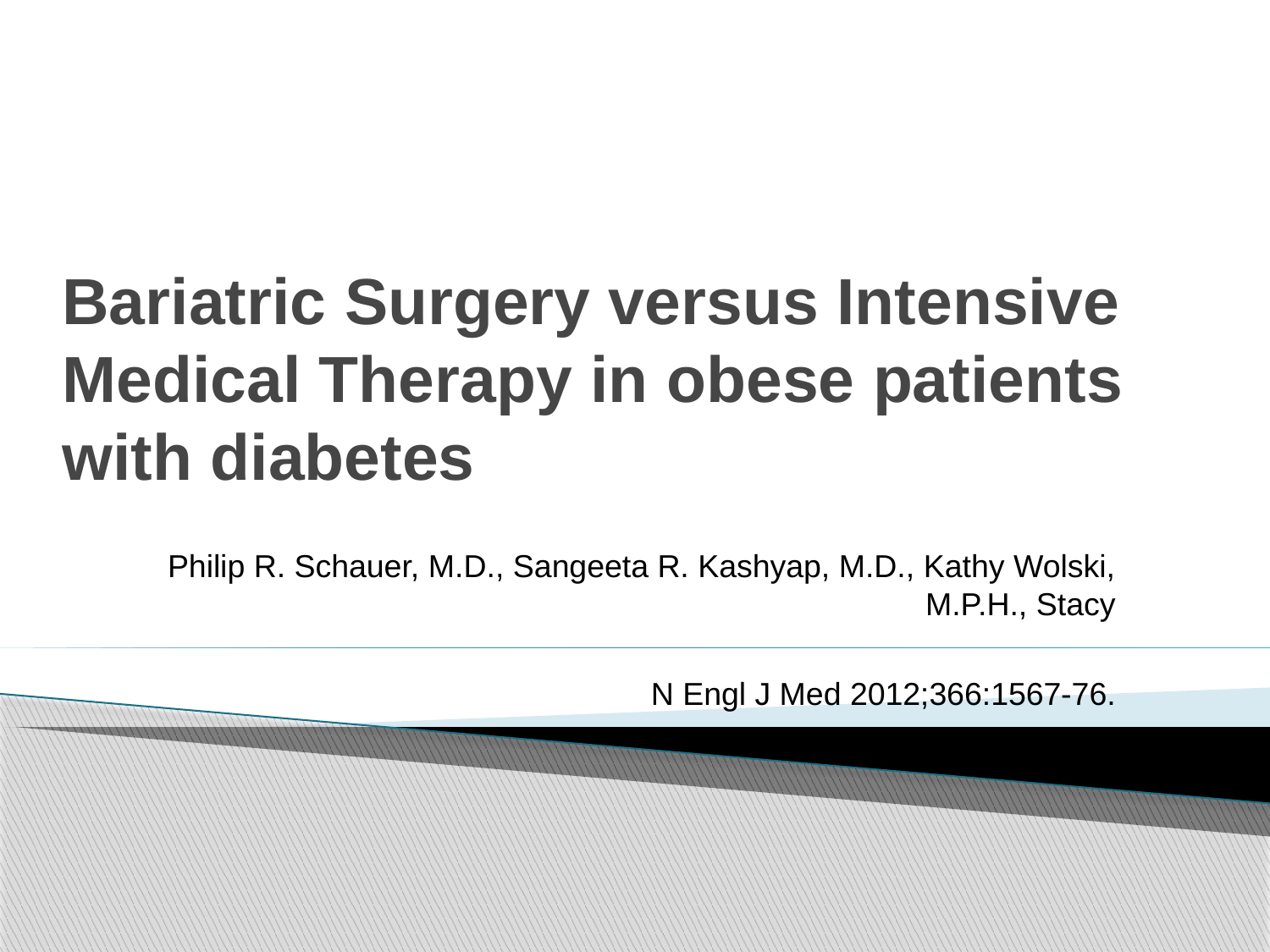

# Bariatric Surgery versus Intensive   Medical Therapy in obese patients with diabetes
Philip R. Schauer, M.D., Sangeeta R. Kashyap, M.D., Kathy Wolski, M.P.H., Stacy

N Engl J Med 2012;366:1567-76.